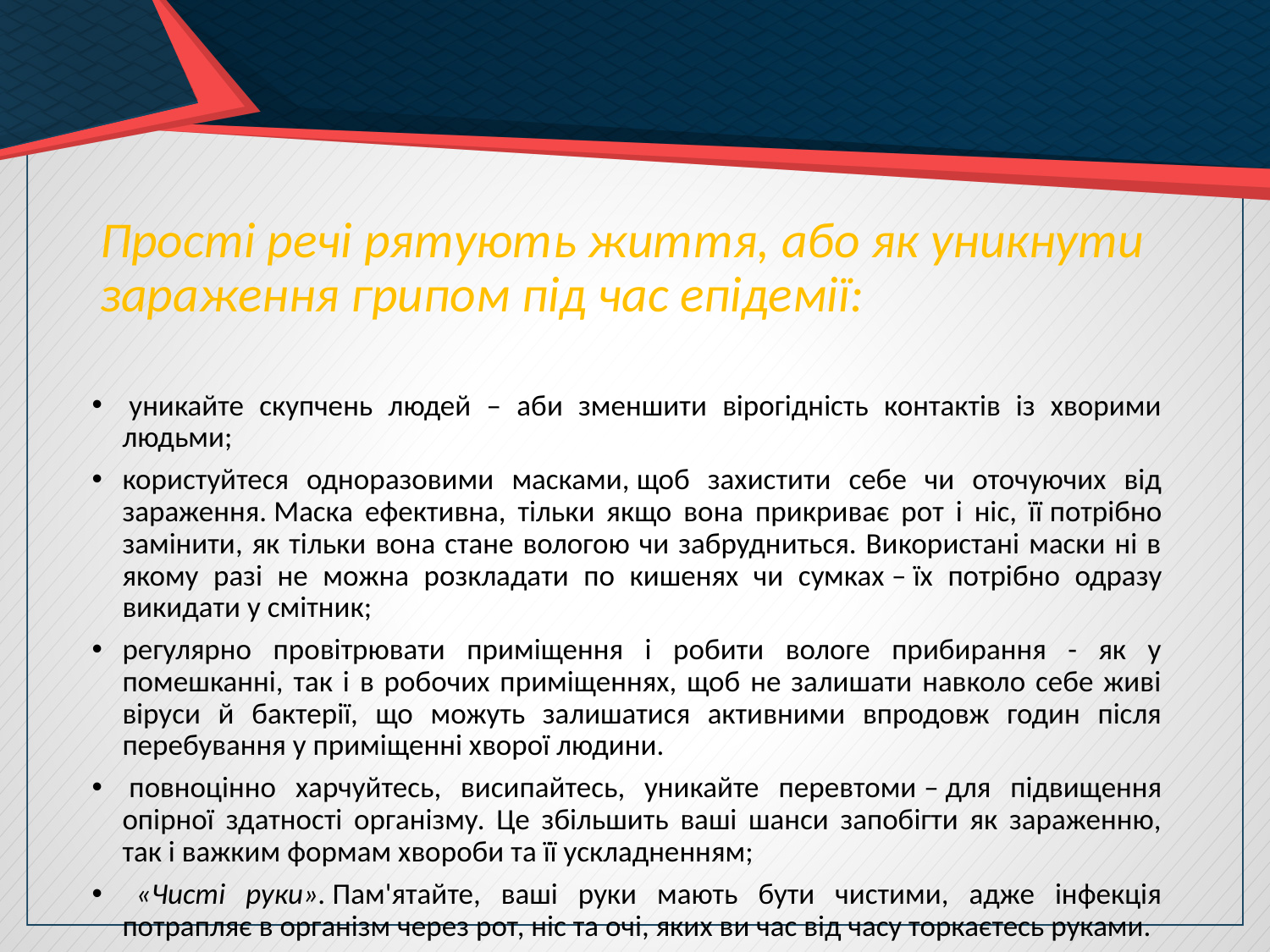

# Прості речі рятують життя, або як уникнути зараження грипом під час епідемії:
 уникайте скупчень людей – аби зменшити вірогідність контактів із хворими людьми;
користуйтеся одноразовими масками, щоб захистити себе чи оточуючих від зараження. Маска ефективна, тільки якщо вона прикриває рот і ніс, її потрібно замінити, як тільки вона стане вологою чи забрудниться. Використані маски ні в якому разі не можна розкладати по кишенях чи сумках – їх потрібно одразу викидати у смітник;
регулярно провітрювати приміщення і робити вологе прибирання - як у помешканні, так і в робочих приміщеннях, щоб не залишати навколо себе живі віруси й бактерії, що можуть залишатися активними впродовж годин після перебування у приміщенні хворої людини.
 повноцінно харчуйтесь, висипайтесь, уникайте перевтоми – для підвищення опірної здатності організму. Це збільшить ваші шанси запобігти як зараженню, так і важким формам хвороби та її ускладненням;
  «Чисті руки». Пам'ятайте, ваші руки мають бути чистими, адже інфекція потрапляє в організм через рот, ніс та очі, яких ви час від часу торкаєтесь руками.